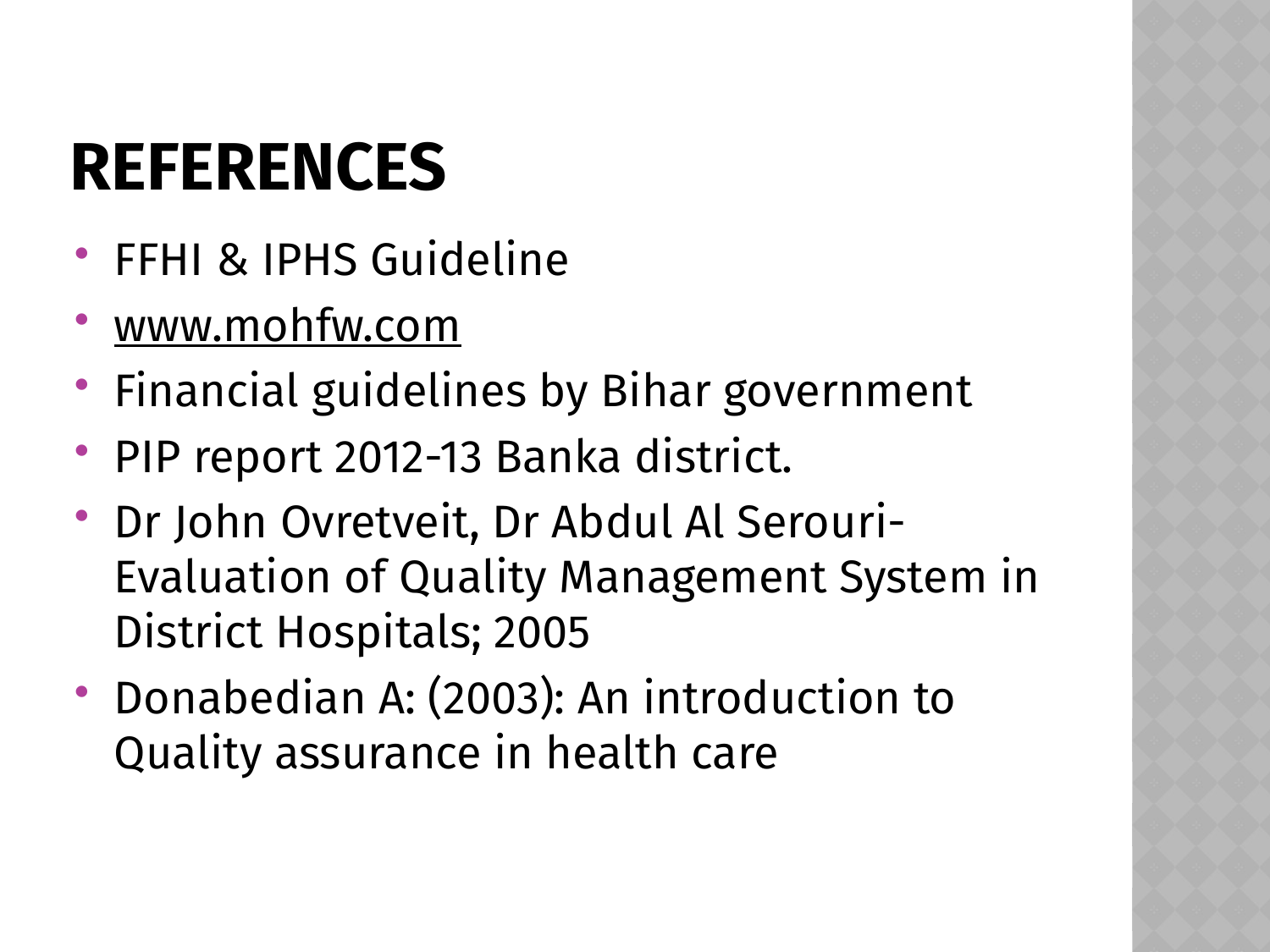

# References
FFHI & IPHS Guideline
www.mohfw.com
Financial guidelines by Bihar government
PIP report 2012-13 Banka district.
Dr John Ovretveit, Dr Abdul Al Serouri- Evaluation of Quality Management System in District Hospitals; 2005
Donabedian A: (2003): An introduction to Quality assurance in health care